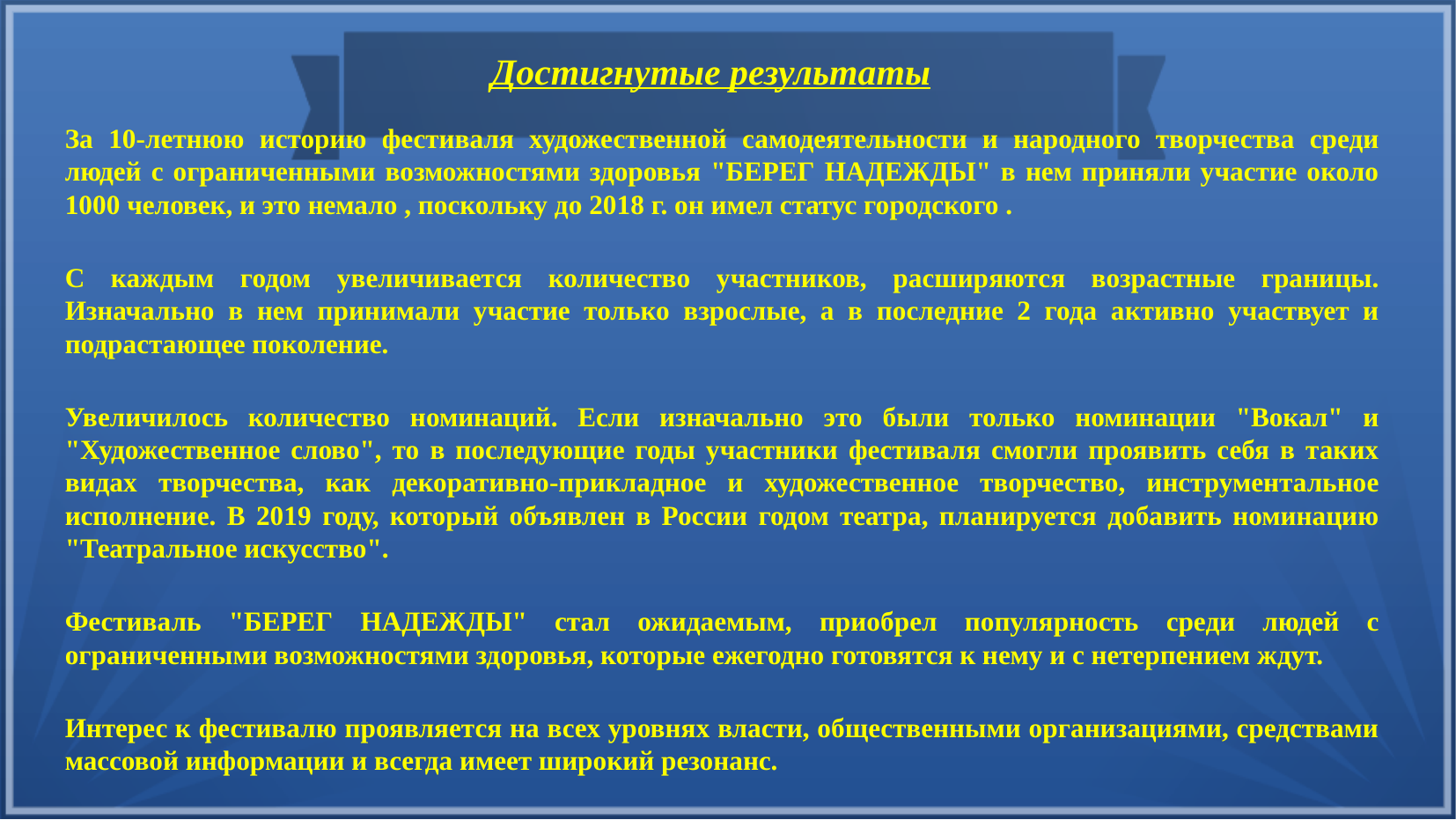

Достигнутые результаты

За 10-летнюю историю фестиваля художественной самодеятельности и народного творчества среди людей с ограниченными возможностями здоровья "БЕРЕГ НАДЕЖДЫ" в нем приняли участие около 1000 человек, и это немало , поскольку до 2018 г. он имел статус городского .
С каждым годом увеличивается количество участников, расширяются возрастные границы. Изначально в нем принимали участие только взрослые, а в последние 2 года активно участвует и подрастающее поколение.
Увеличилось количество номинаций. Если изначально это были только номинации "Вокал" и "Художественное слово", то в последующие годы участники фестиваля смогли проявить себя в таких видах творчества, как декоративно-прикладное и художественное творчество, инструментальное исполнение. В 2019 году, который объявлен в России годом театра, планируется добавить номинацию "Театральное искусство".
Фестиваль "БЕРЕГ НАДЕЖДЫ" стал ожидаемым, приобрел популярность среди людей с ограниченными возможностями здоровья, которые ежегодно готовятся к нему и с нетерпением ждут.
Интерес к фестивалю проявляется на всех уровнях власти, общественными организациями, средствами массовой информации и всегда имеет широкий резонанс.